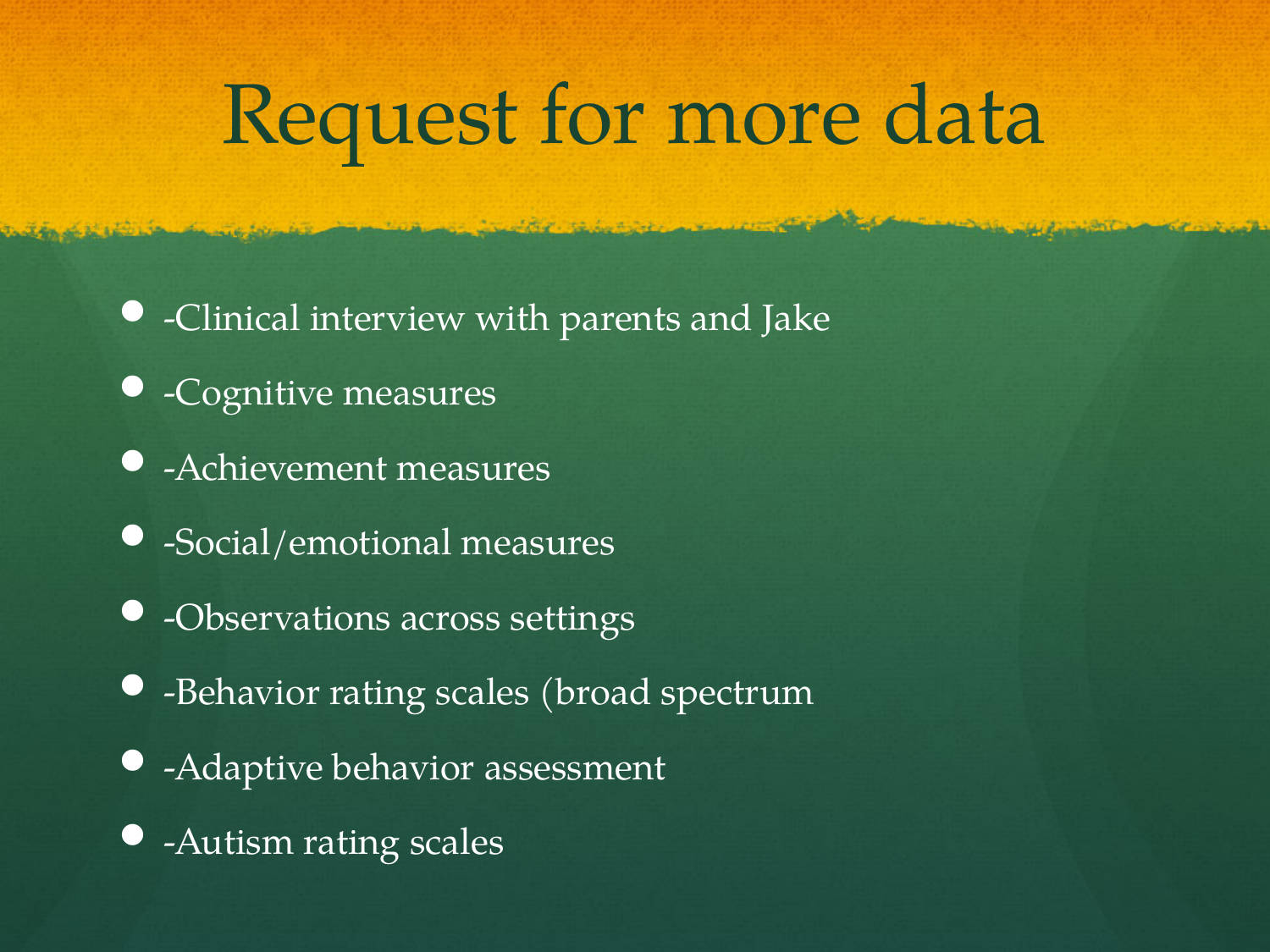

# Request for more data
-Clinical interview with parents and Jake
-Cognitive measures
-Achievement measures
-Social/emotional measures
-Observations across settings
-Behavior rating scales (broad spectrum
-Adaptive behavior assessment
-Autism rating scales